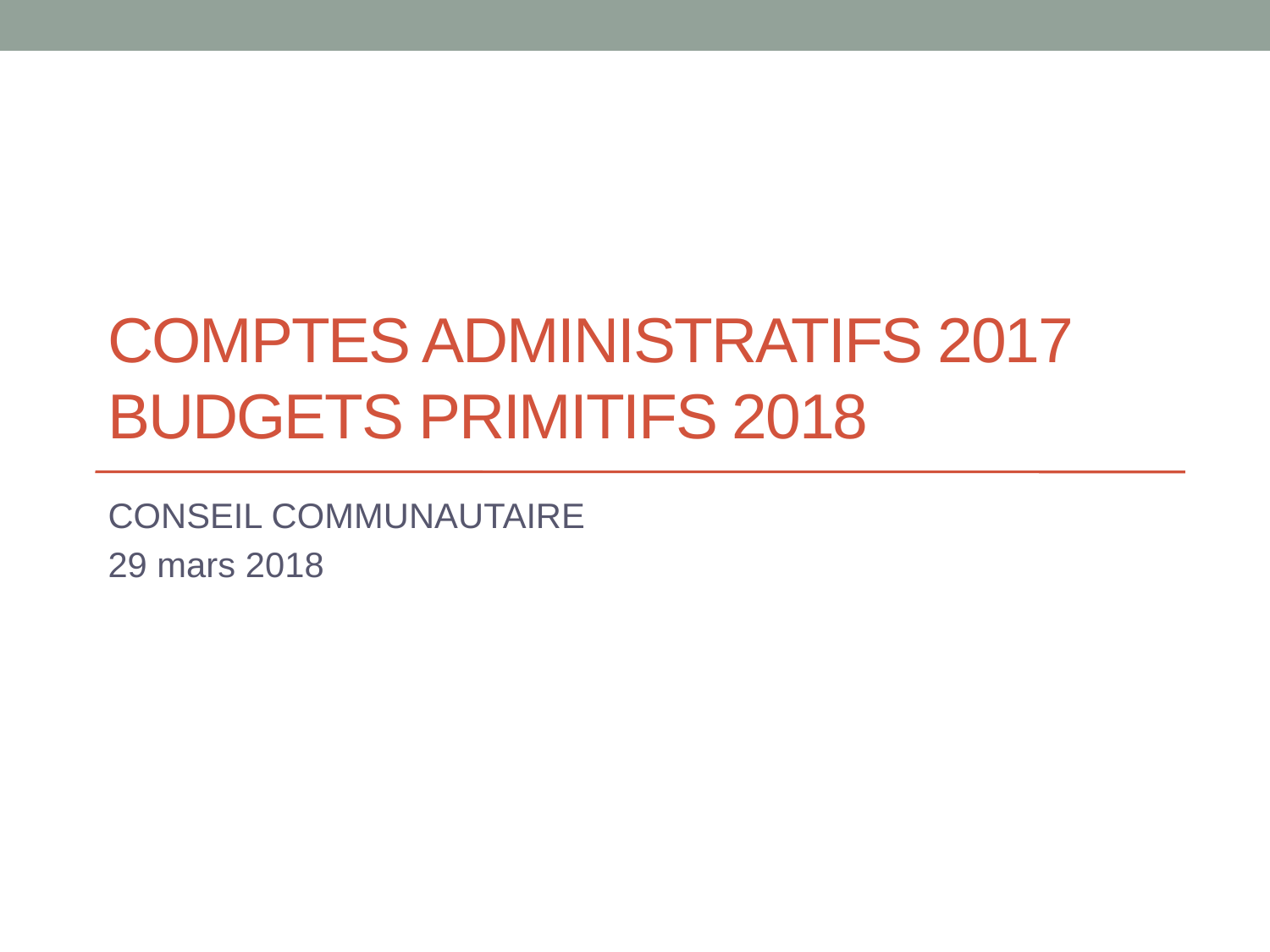

# COMPTES ADMINISTRATIFS 2017 BUDGETS PRIMITIFS 2018
CONSEIL COMMUNAUTAIRE
29 mars 2018